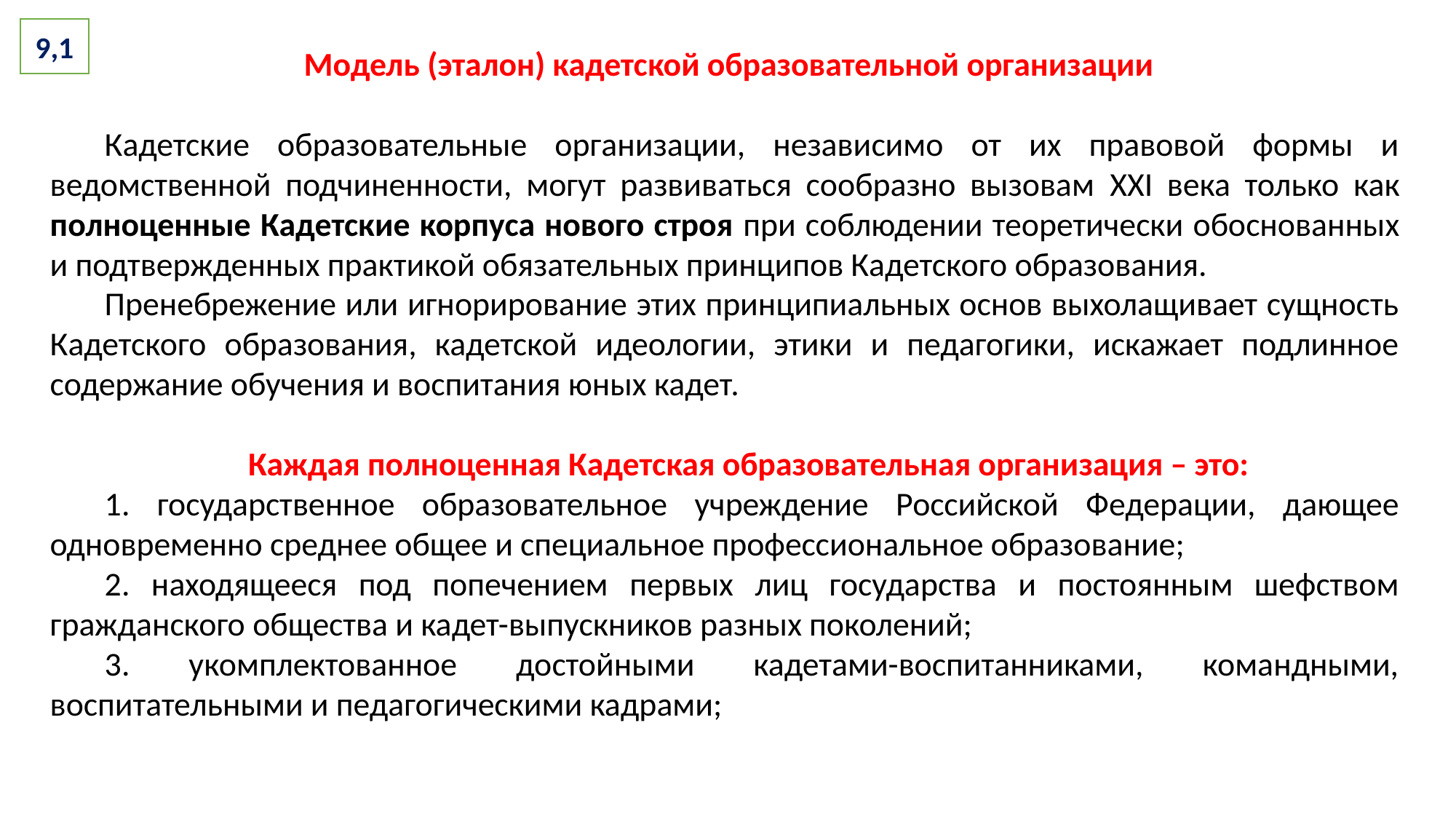

9,1
 Модель (эталон) кадетской образовательной организации

Кадетские образовательные организации, независимо от их правовой формы и ведомственной подчиненности, могут развиваться сообразно вызовам XXI века только как полноценные Кадетские корпуса нового строя при соблюдении теоретически обоснованных и подтвержденных практикой обязательных принципов Кадетского образования.
Пренебрежение или игнорирование этих принципиальных основ выхолащивает сущность Кадетского образования, кадетской идеологии, этики и педагогики, искажает подлинное содержание обучения и воспитания юных кадет.

Каждая полноценная Кадетская образовательная организация – это:
1. государственное образовательное учреждение Российской Федерации, дающее одновременно среднее общее и специальное профессиональное образование;
2. находящееся под попечением первых лиц государства и постоянным шефством гражданского общества и кадет-выпускников разных поколений;
3. укомплектованное достойными кадетами-воспитанниками, командными, воспитательными и педагогическими кадрами;